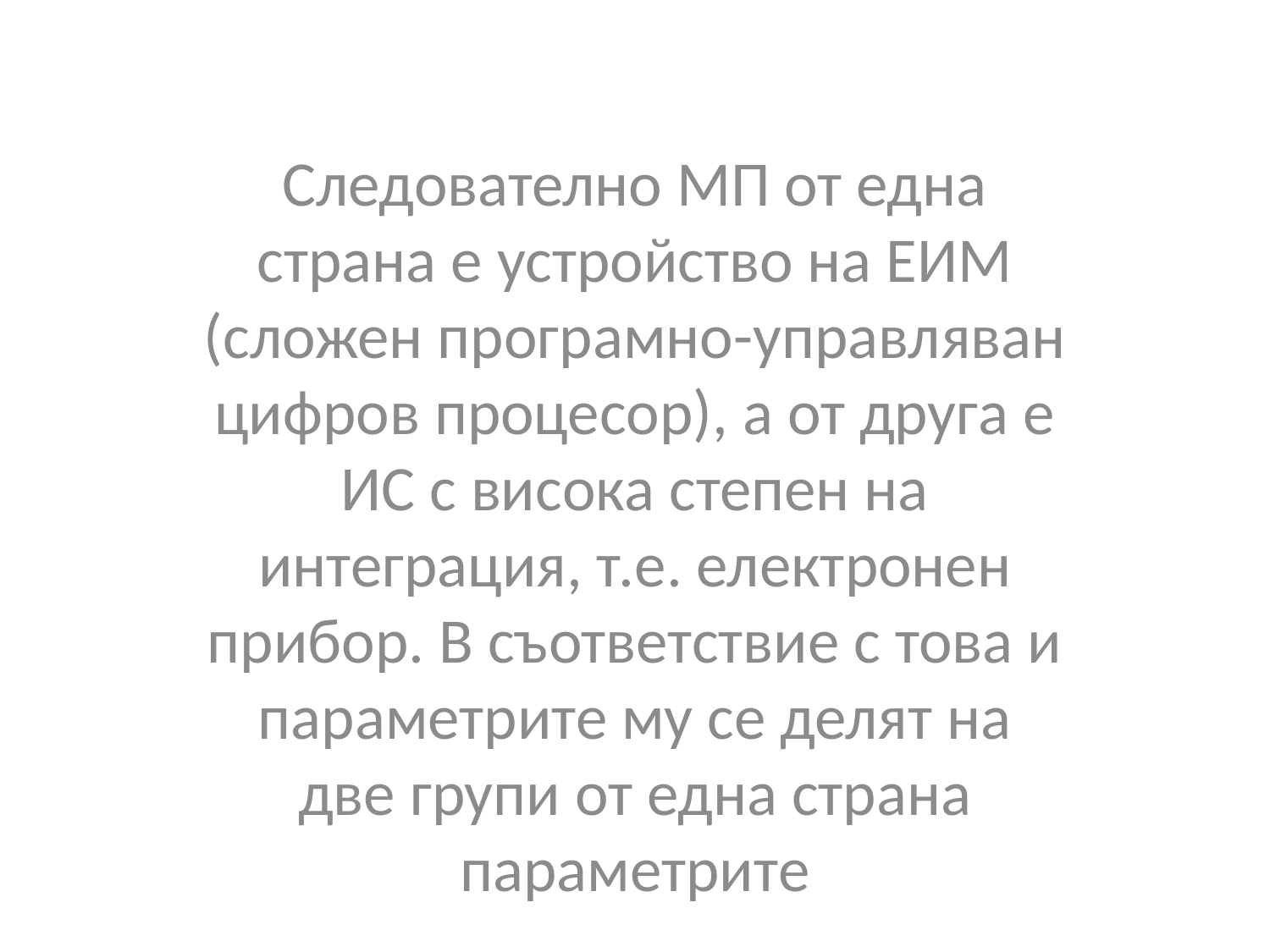

Следователно МП от една страна е устройство на ЕИМ (сложен програмно-управляван цифров процесор), а от друга е ИС с висока степен на интеграция, т.е. електронен прибор. В съответствие с това и параметрите му се делят на две групи от една страна параметрите